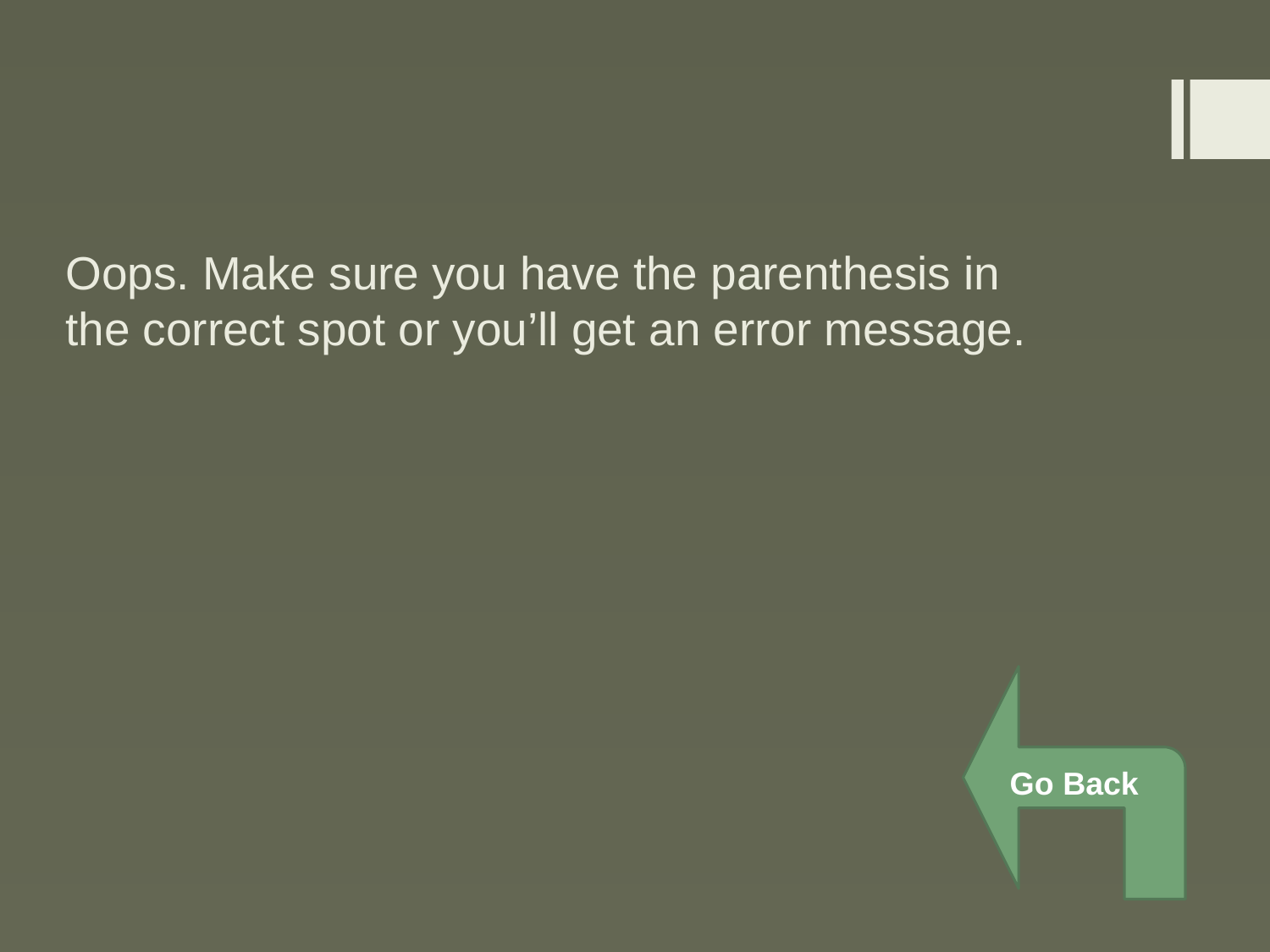

# Oops. Make sure you have the parenthesis in the correct spot or you’ll get an error message.
Go Back